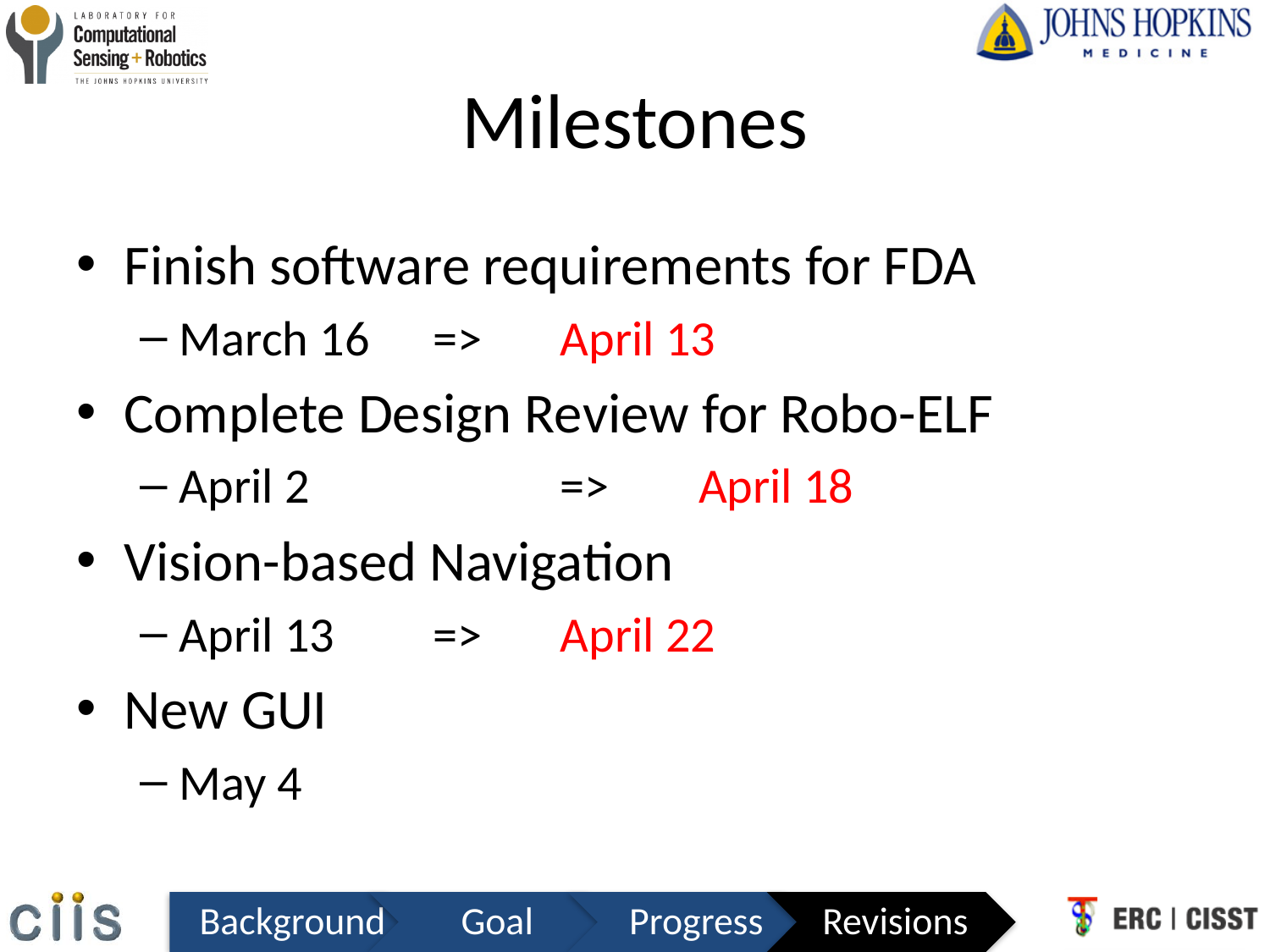

# Milestones
Finish software requirements for FDA
March 16 	=> 	April 13
Complete Design Review for Robo-ELF
April 2 		=>	 April 18
Vision-based Navigation
April 13 	=> 	April 22
New GUI
May 4
Background
Goal
Progress
Revisions